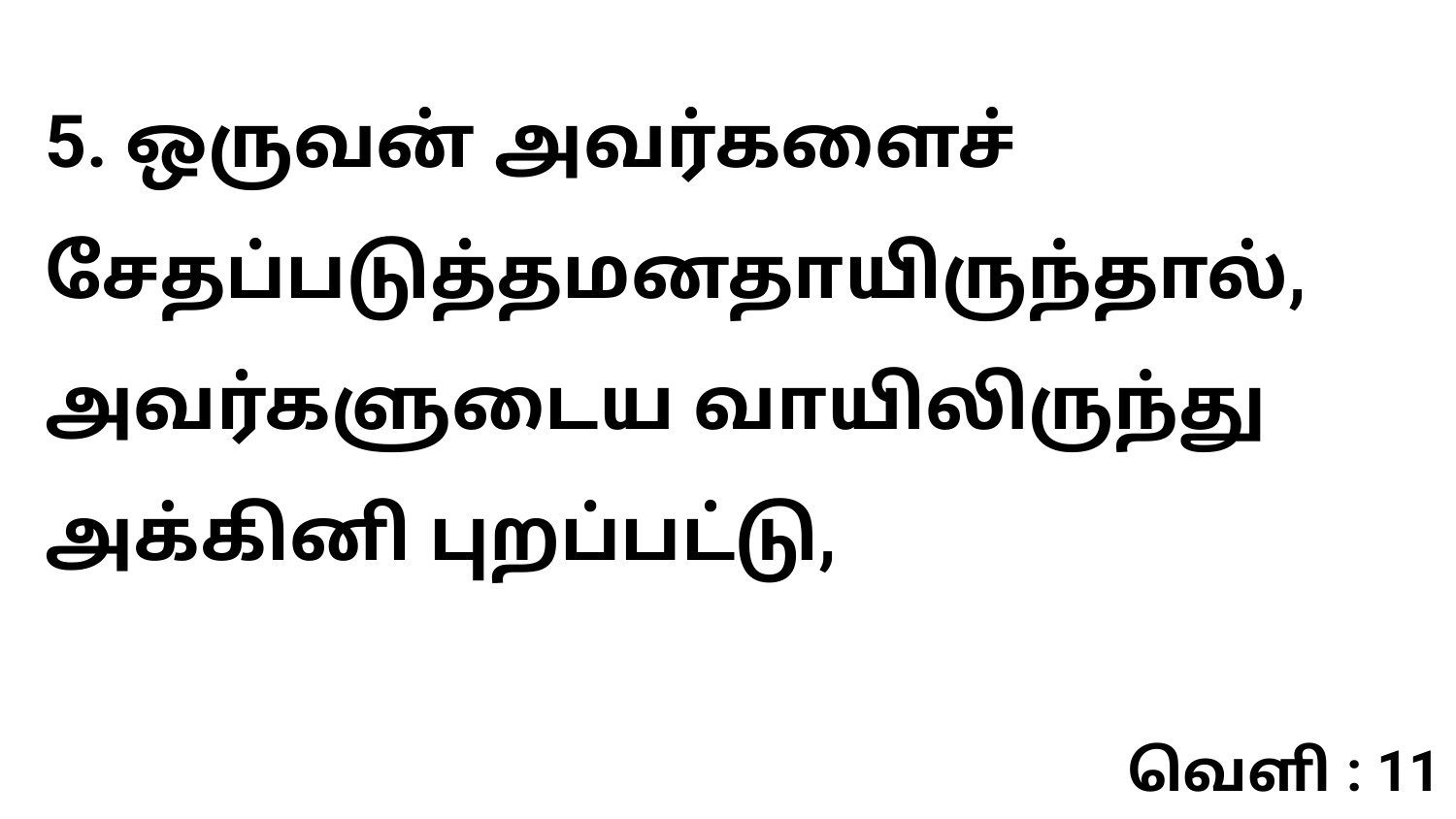

5. ஒருவன் அவர்களைச் சேதப்படுத்தமனதாயிருந்தால், அவர்களுடைய வாயிலிருந்து அக்கினி புறப்பட்டு,
வெளி : 11